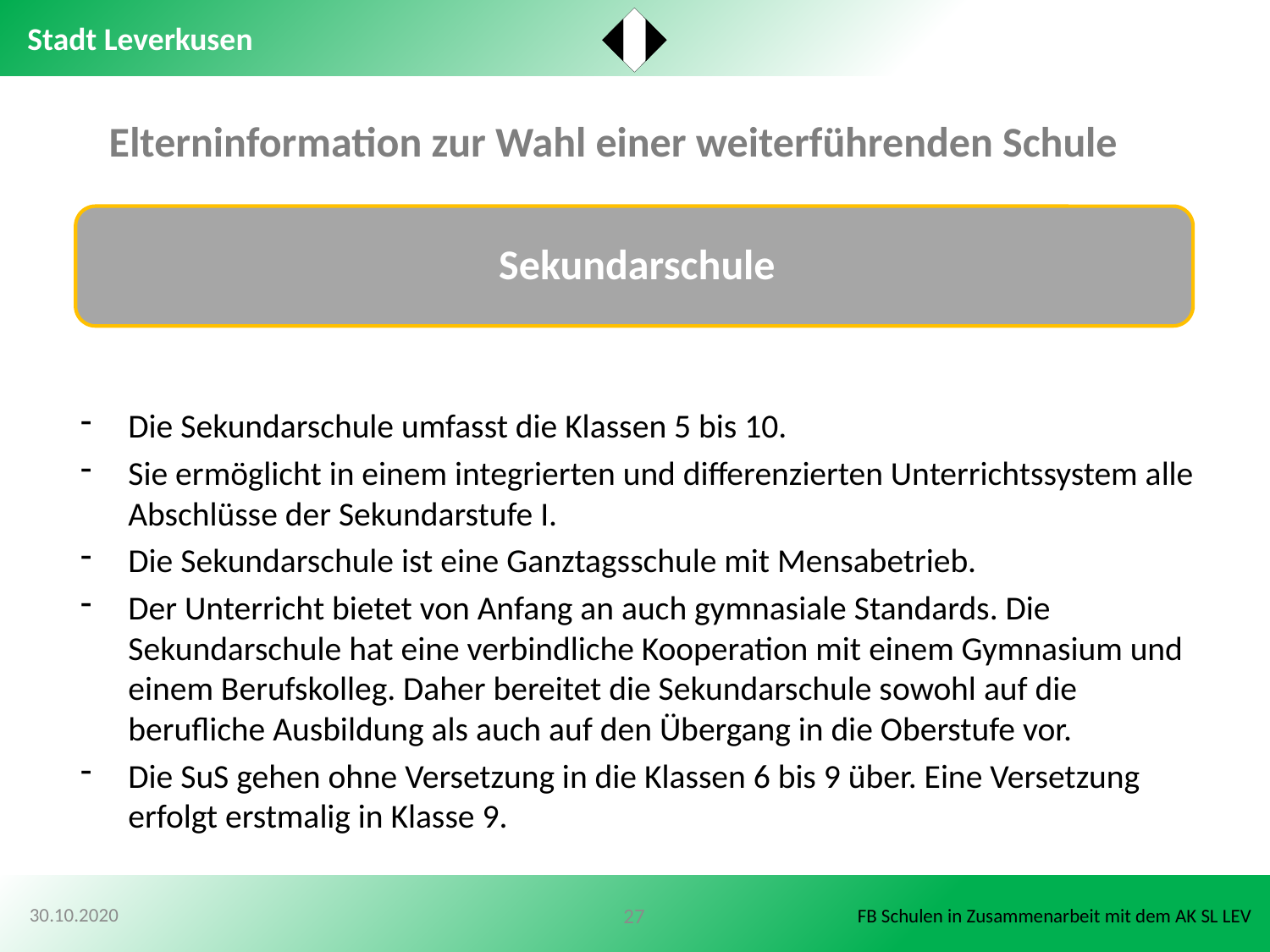

Elterninformation zur Wahl einer weiterführenden Schule

Sekundarschule
Die Sekundarschule umfasst die Klassen 5 bis 10.
Sie ermöglicht in einem integrierten und differenzierten Unterrichtssystem alle Abschlüsse der Sekundarstufe I.
Die Sekundarschule ist eine Ganztagsschule mit Mensabetrieb.
Der Unterricht bietet von Anfang an auch gymnasiale Standards. Die Sekundarschule hat eine verbindliche Kooperation mit einem Gymnasium und einem Berufskolleg. Daher bereitet die Sekundarschule sowohl auf die berufliche Ausbildung als auch auf den Übergang in die Oberstufe vor.
Die SuS gehen ohne Versetzung in die Klassen 6 bis 9 über. Eine Versetzung erfolgt erstmalig in Klasse 9.
30.10.2020
27